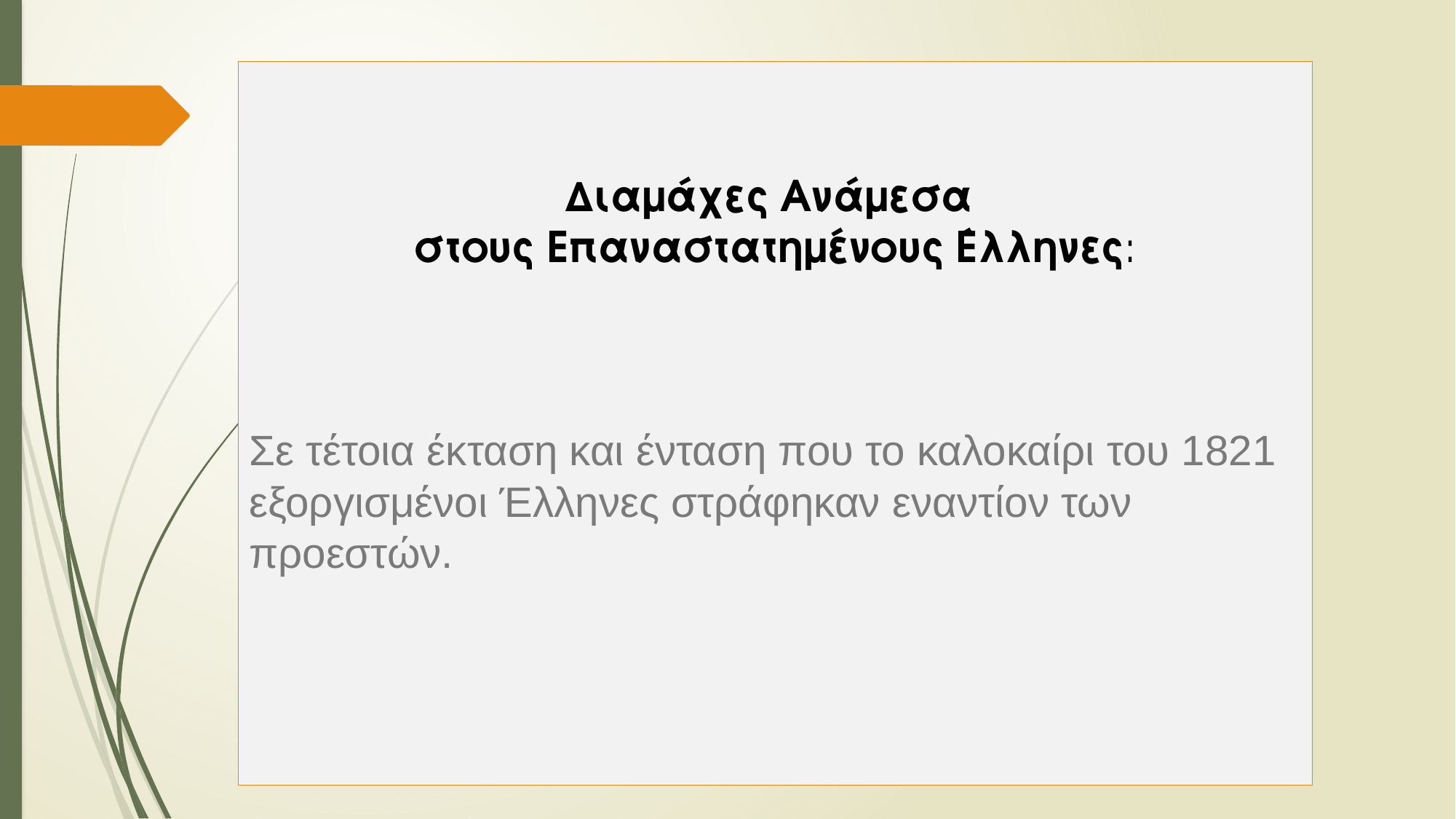

Διαμάχες Ανάμεσα
στους Επαναστατημένους Έλληνες:

Σε τέτοια έκταση και ένταση που το καλοκαίρι του 1821 εξοργισμένοι Έλληνες στράφηκαν εναντίον των προεστών.